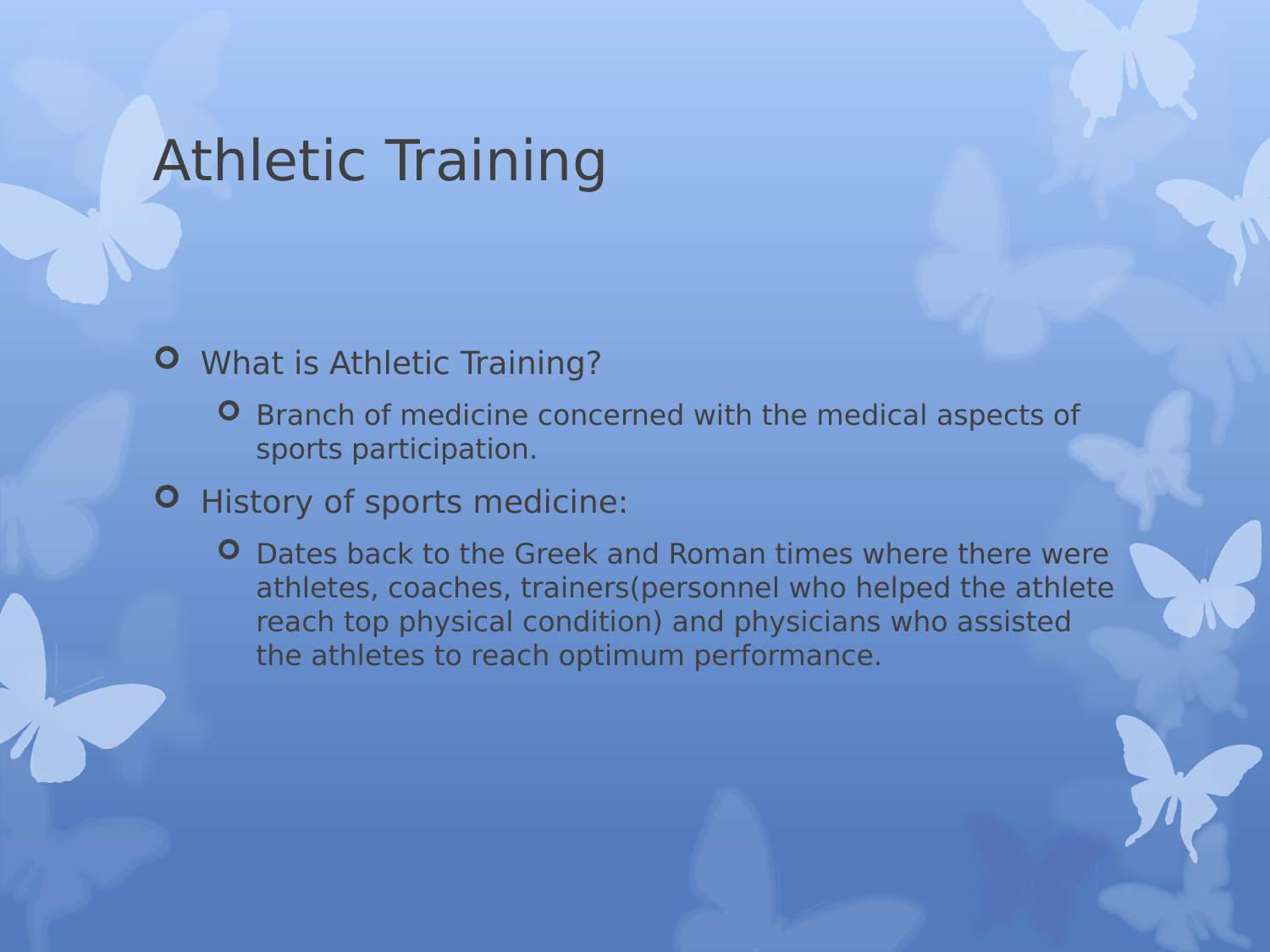

# Athletic Training
What is Athletic Training?
Branch of medicine concerned with the medical aspects of sports participation.
History of sports medicine:
Dates back to the Greek and Roman times where there were athletes, coaches, trainers(personnel who helped the athlete reach top physical condition) and physicians who assisted the athletes to reach optimum performance.